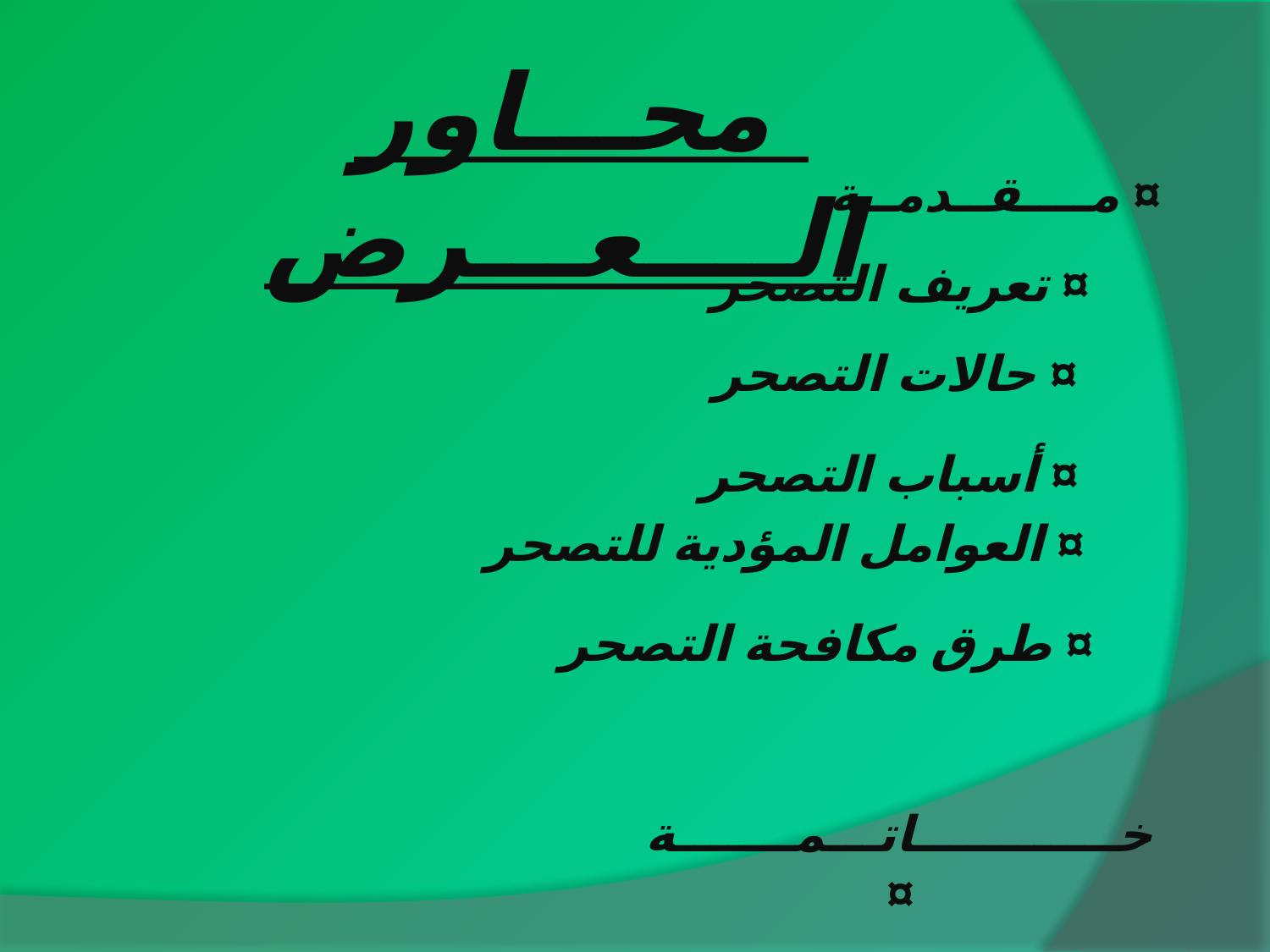

محـــاور الــــعـــرض
مــــقــدمــة ¤
تعريف التصحر ¤
حالات التصحر ¤
   أسباب التصحر ¤
العوامل المؤدية للتصحر ¤
 طرق مكافحة التصحر ¤
خــــــــــــاتـــمـــــــة ¤